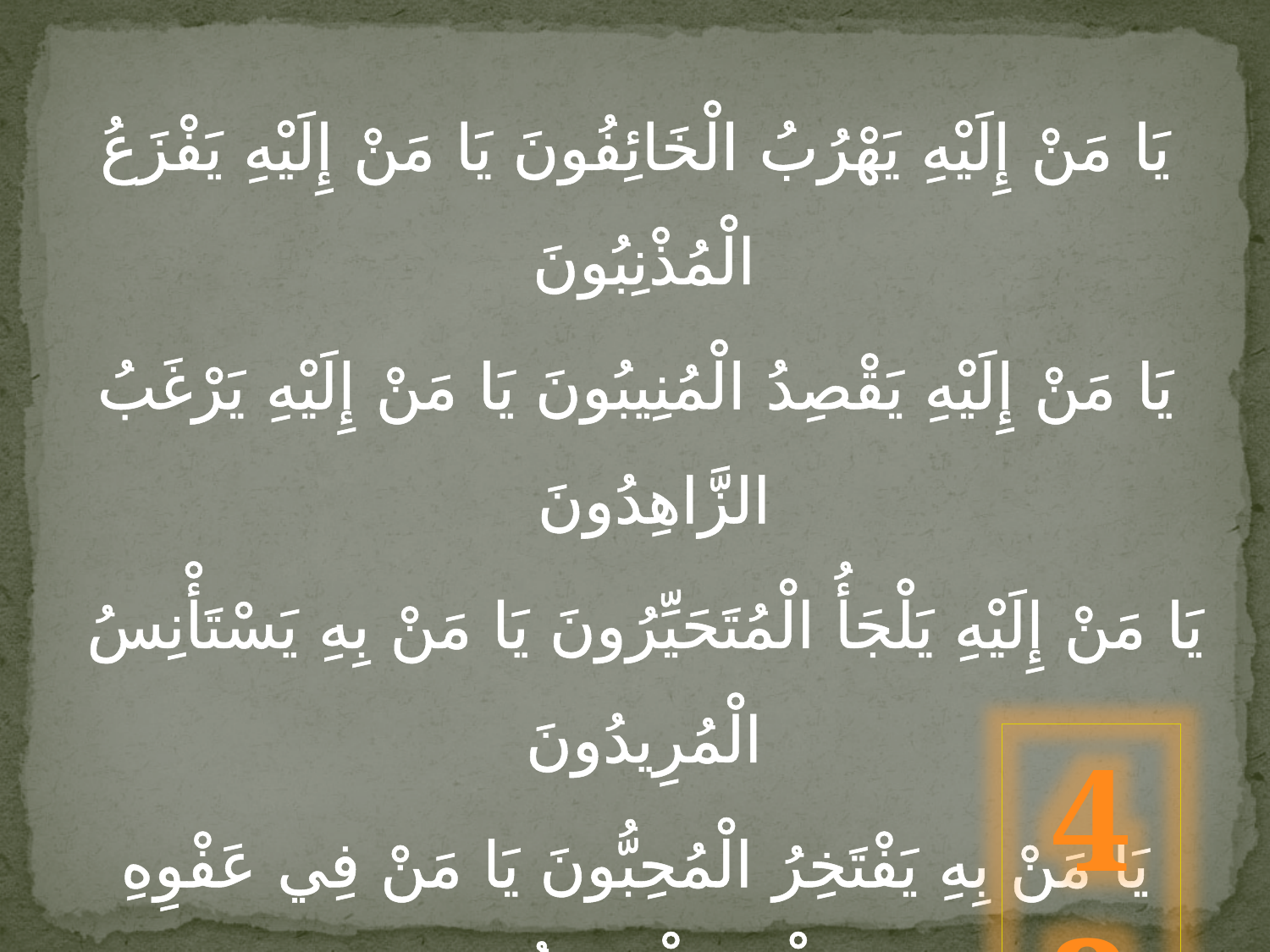

يَا مَنْ إِلَيْهِ يَهْرُبُ الْخَائِفُونَ يَا مَنْ إِلَيْهِ يَفْزَعُ الْمُذْنِبُونَ
يَا مَنْ إِلَيْهِ يَقْصِدُ الْمُنِيبُونَ يَا مَنْ إِلَيْهِ يَرْغَبُ الزَّاهِدُونَ
 يَا مَنْ إِلَيْهِ يَلْجَأُ الْمُتَحَيِّرُونَ يَا مَنْ بِهِ يَسْتَأْنِسُ الْمُرِيدُونَ
يَا مَنْ بِهِ يَفْتَخِرُ الْمُحِبُّونَ يَا مَنْ فِي عَفْوِهِ يَطْمَعُ الْخَاطِئُونَ
 يَا مَنْ إِلَيْهِ يَسْكُنُ الْمُوقِنُونَ يَا مَنْ عَلَيْهِ يَتَوَكَّلُ الْمُتَوَكِّلُونَ
43